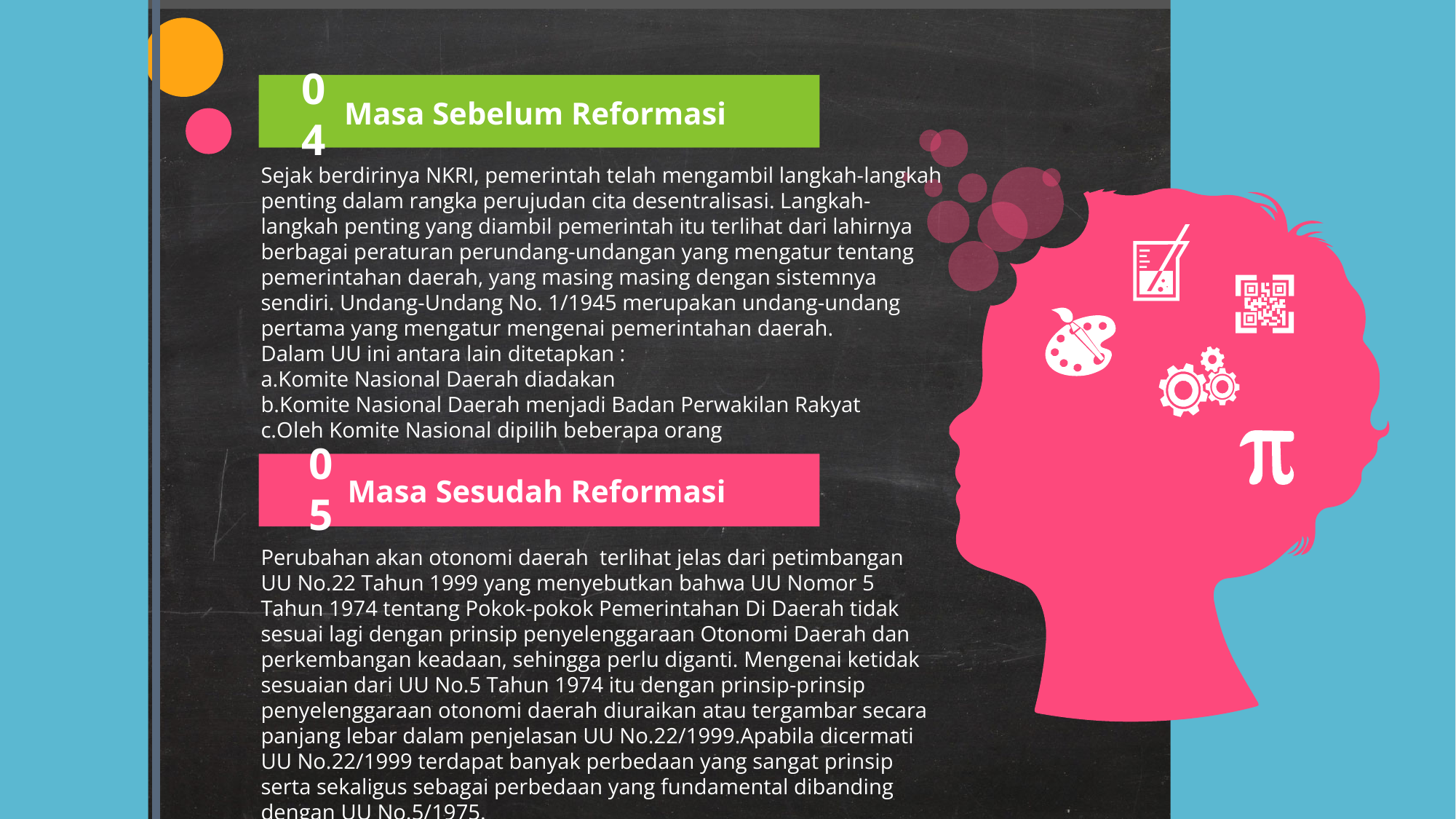

04
Masa Sebelum Reformasi
Sejak berdirinya NKRI, pemerintah telah mengambil langkah-langkah penting dalam rangka perujudan cita desentralisasi. Langkah-langkah penting yang diambil pemerintah itu terlihat dari lahirnya berbagai peraturan perundang-undangan yang mengatur tentang pemerintahan daerah, yang masing masing dengan sistemnya sendiri. Undang-Undang No. 1/1945 merupakan undang-undang pertama yang mengatur mengenai pemerintahan daerah.
Dalam UU ini antara lain ditetapkan :
a.Komite Nasional Daerah diadakan
b.Komite Nasional Daerah menjadi Badan Perwakilan Rakyat
c.Oleh Komite Nasional dipilih beberapa orang

05
Masa Sesudah Reformasi
Perubahan akan otonomi daerah  terlihat jelas dari petimbangan  UU No.22 Tahun 1999 yang menyebutkan bahwa UU Nomor 5 Tahun 1974 tentang Pokok-pokok Pemerintahan Di Daerah tidak sesuai lagi dengan prinsip penyelenggaraan Otonomi Daerah dan perkembangan keadaan, sehingga perlu diganti. Mengenai ketidak sesuaian dari UU No.5 Tahun 1974 itu dengan prinsip-prinsip penyelenggaraan otonomi daerah diuraikan atau tergambar secara panjang lebar dalam penjelasan UU No.22/1999.Apabila dicermati UU No.22/1999 terdapat banyak perbedaan yang sangat prinsip serta sekaligus sebagai perbedaan yang fundamental dibanding dengan UU No.5/1975.